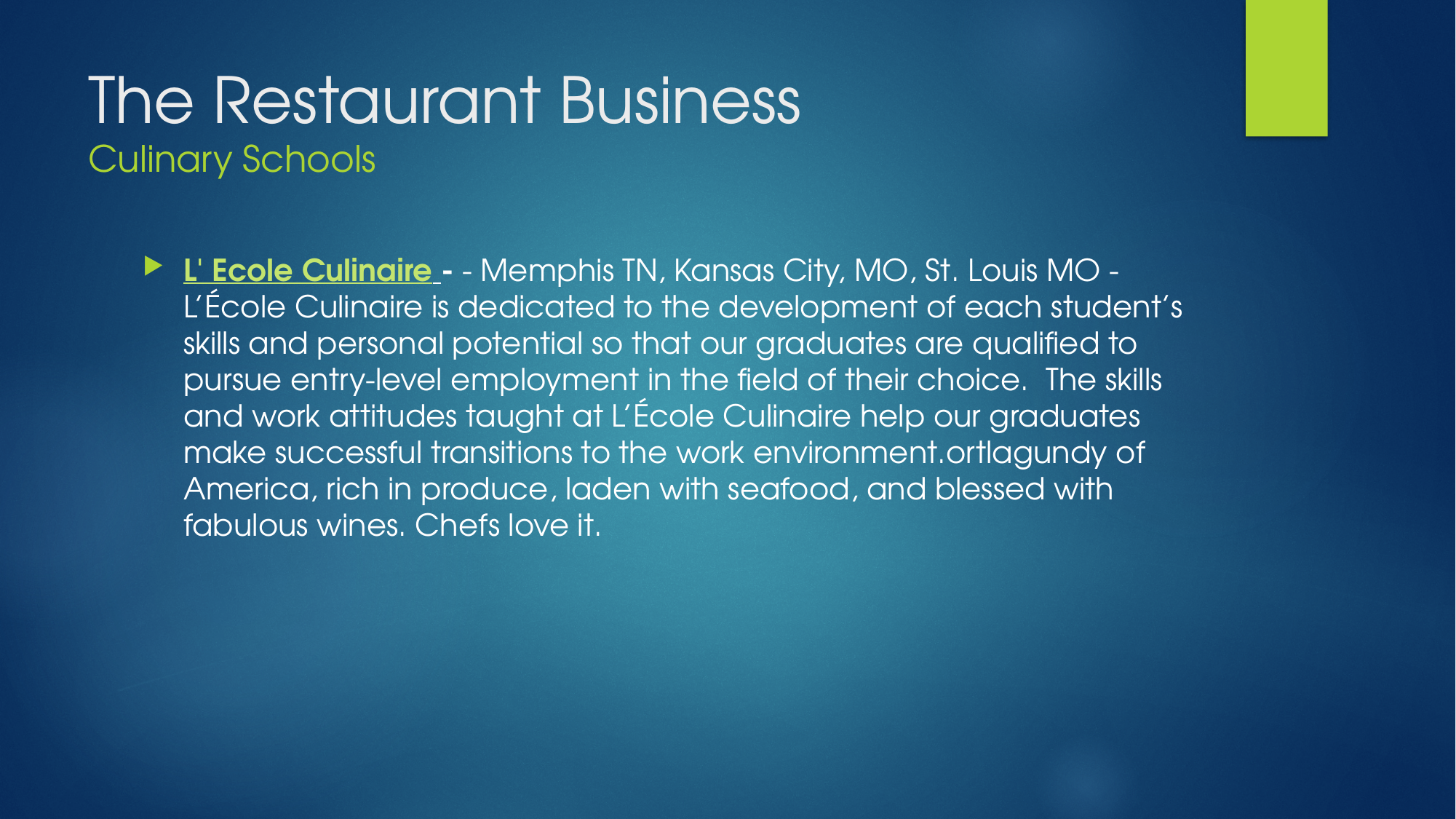

# The Restaurant Business Culinary Schools
L' Ecole Culinaire - - Memphis TN, Kansas City, MO, St. Louis MO - L’École Culinaire is dedicated to the development of each student’s skills and personal potential so that our graduates are qualified to pursue entry-level employment in the field of their choice.  The skills and work attitudes taught at L’École Culinaire help our graduates make successful transitions to the work environment.ortlagundy of America, rich in produce, laden with seafood, and blessed with fabulous wines. Chefs love it.